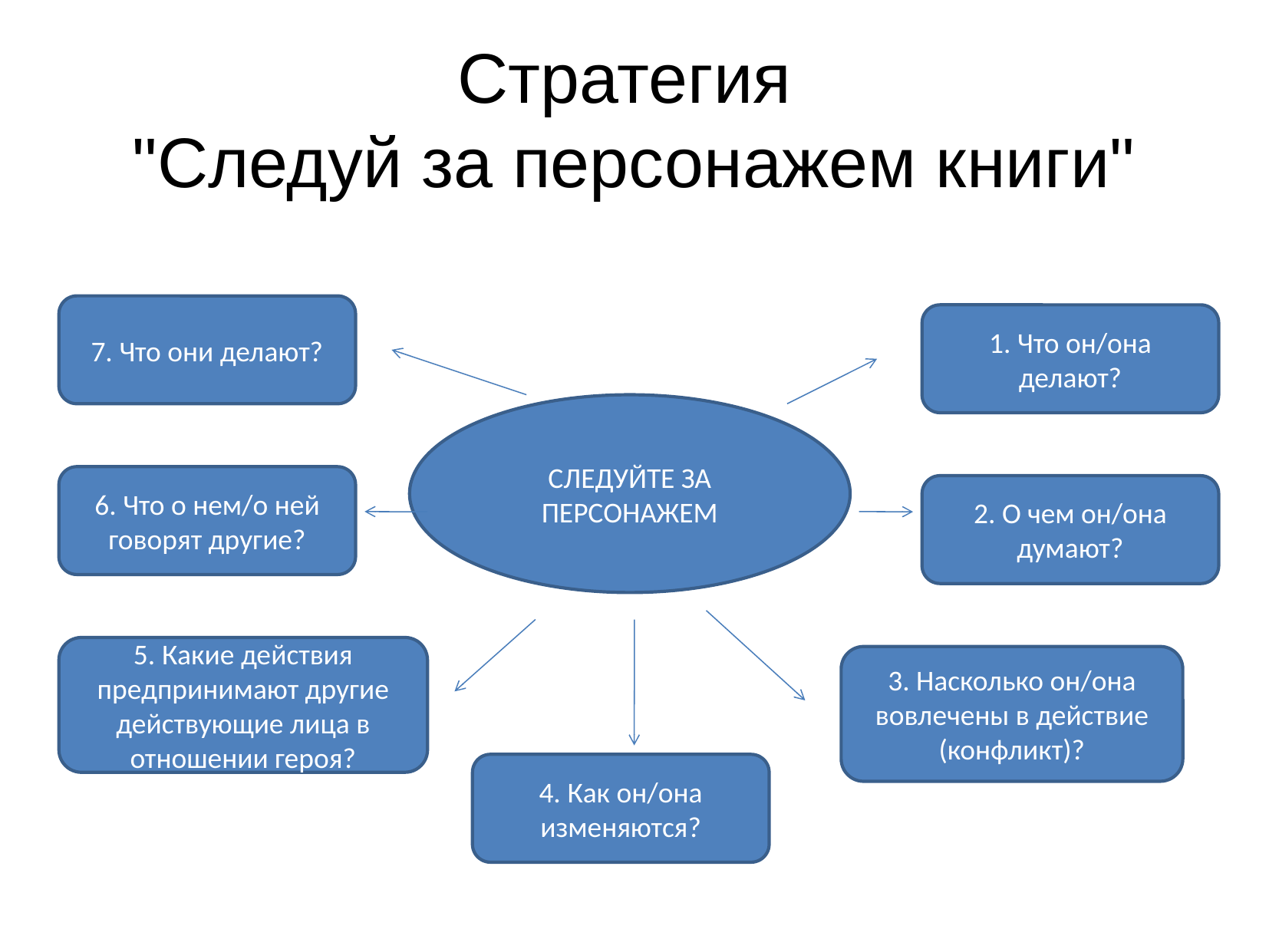

# Стратегия "Следуй за персонажем книги"
7. Что они делают?
1. Что он/она делают?
СЛЕДУЙТЕ ЗА ПЕРСОНАЖЕМ
6. Что о нем/о ней говорят другие?
2. О чем он/она думают?
5. Какие действия предпринимают другие действующие лица в отношении героя?
3. Насколько он/она вовлечены в действие (конфликт)?
4. Как он/она изменяются?